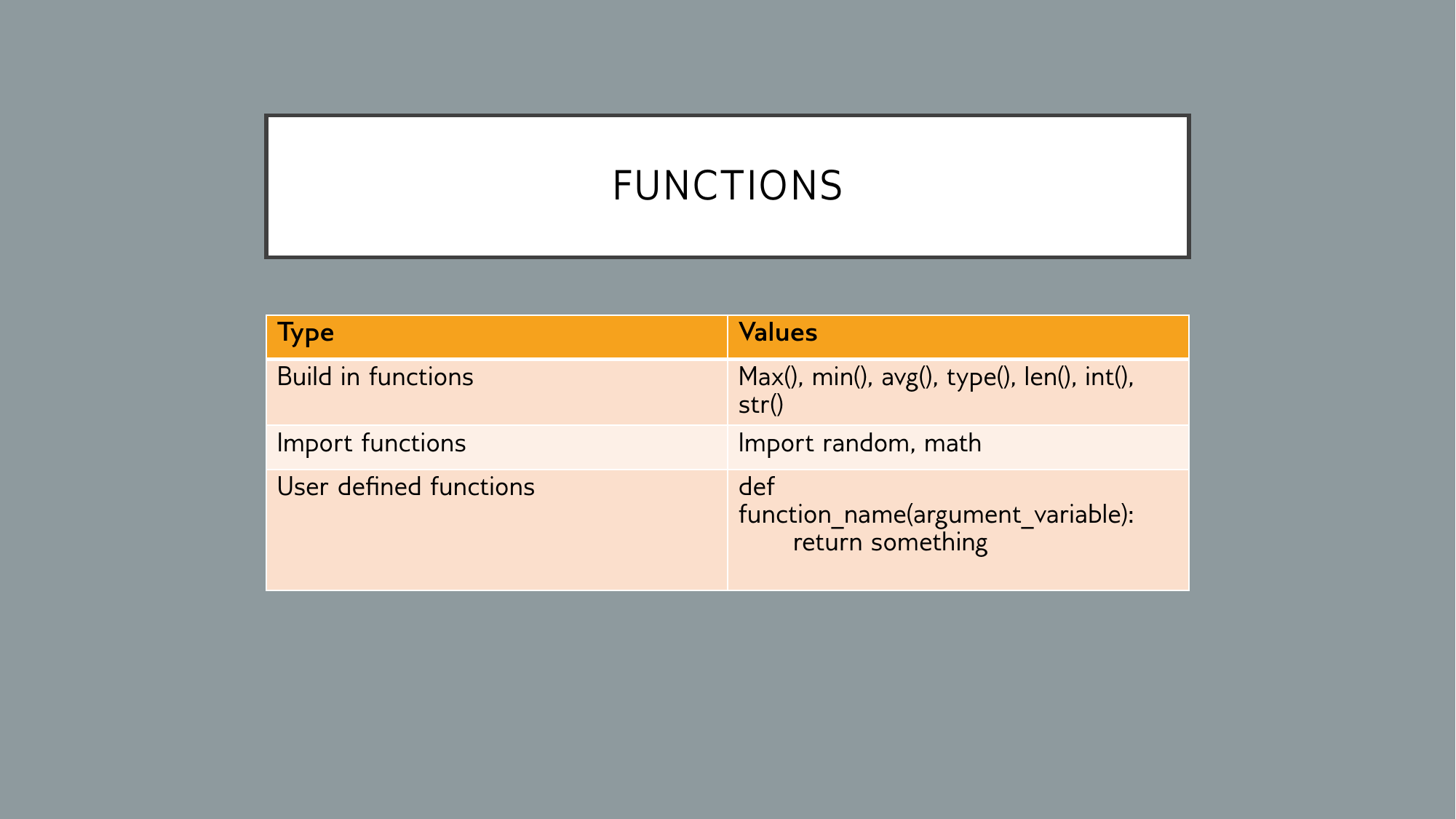

# Functions
| Type | Values |
| --- | --- |
| Build in functions | Max(), min(), avg(), type(), len(), int(), str() |
| Import functions | Import random, math |
| User defined functions | def function\_name(argument\_variable): return something |